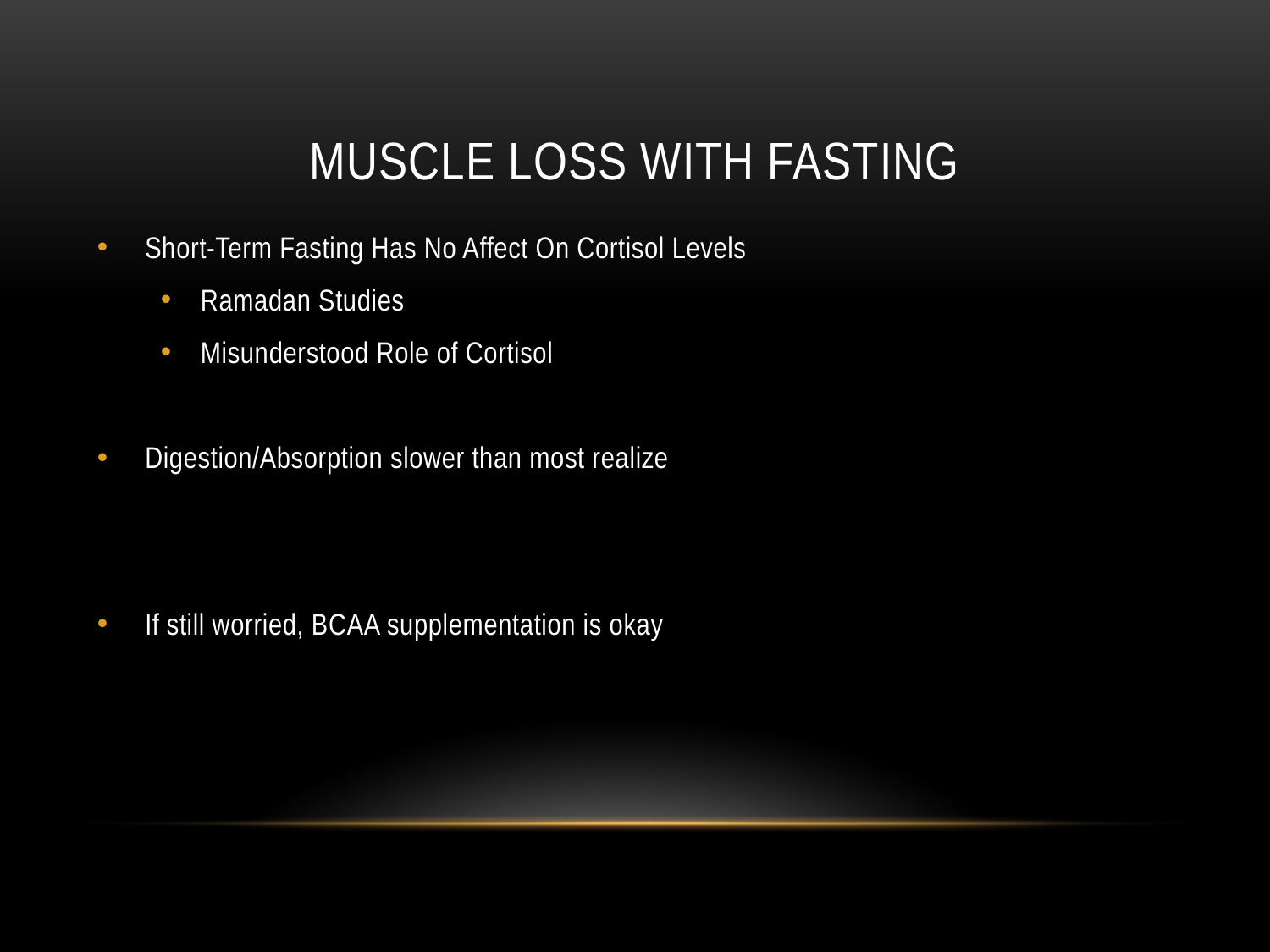

# Muscle loss with fasting
Short-Term Fasting Has No Affect On Cortisol Levels
Ramadan Studies
Misunderstood Role of Cortisol

Digestion/Absorption slower than most realize

If still worried, BCAA supplementation is okay